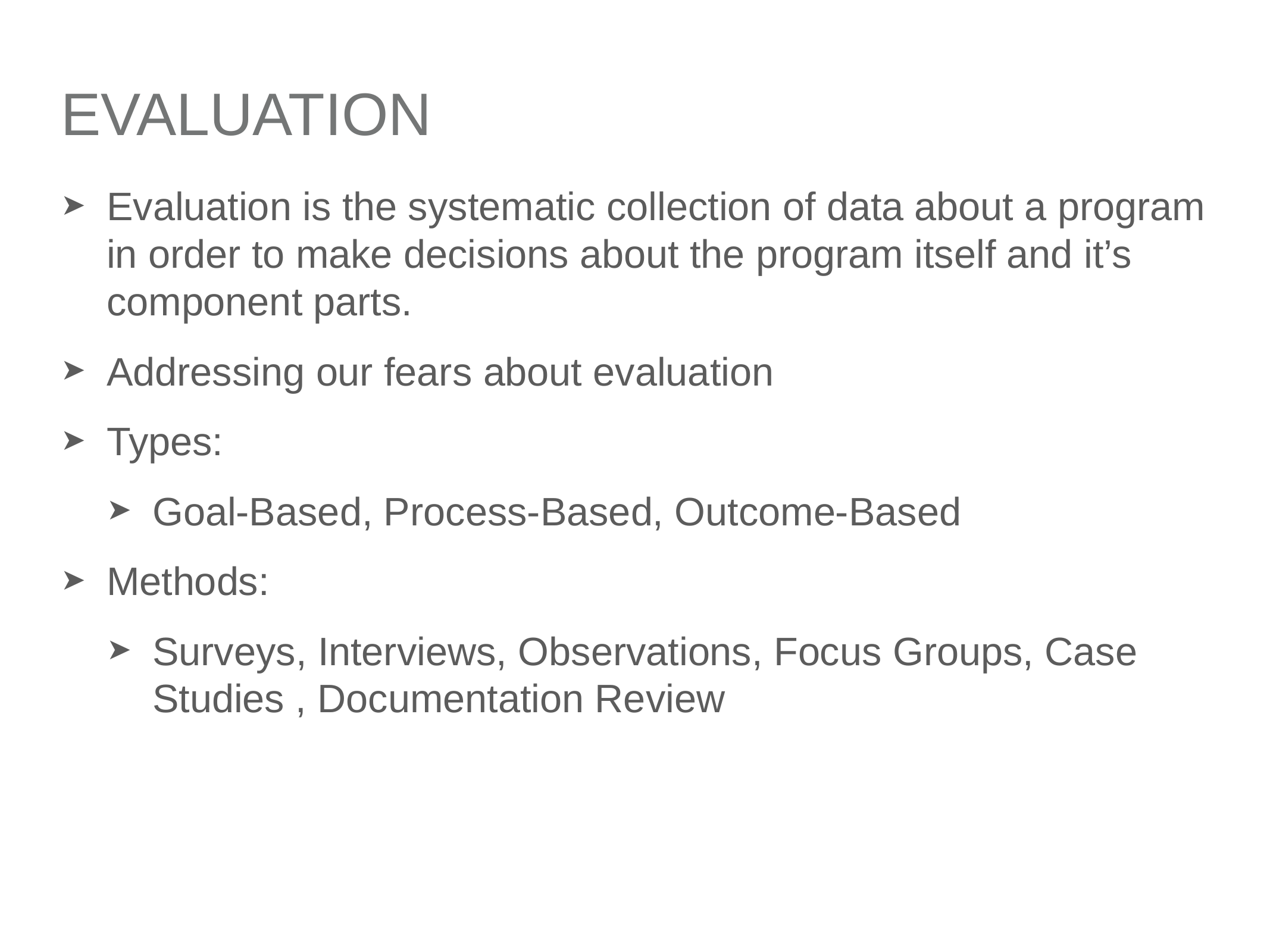

# Evaluation

Evaluation is the systematic collection of data about a program in order to make decisions about the program itself and it’s component parts.
Addressing our fears about evaluation
Types:
Goal-Based, Process-Based, Outcome-Based
Methods:
Surveys, Interviews, Observations, Focus Groups, Case Studies , Documentation Review